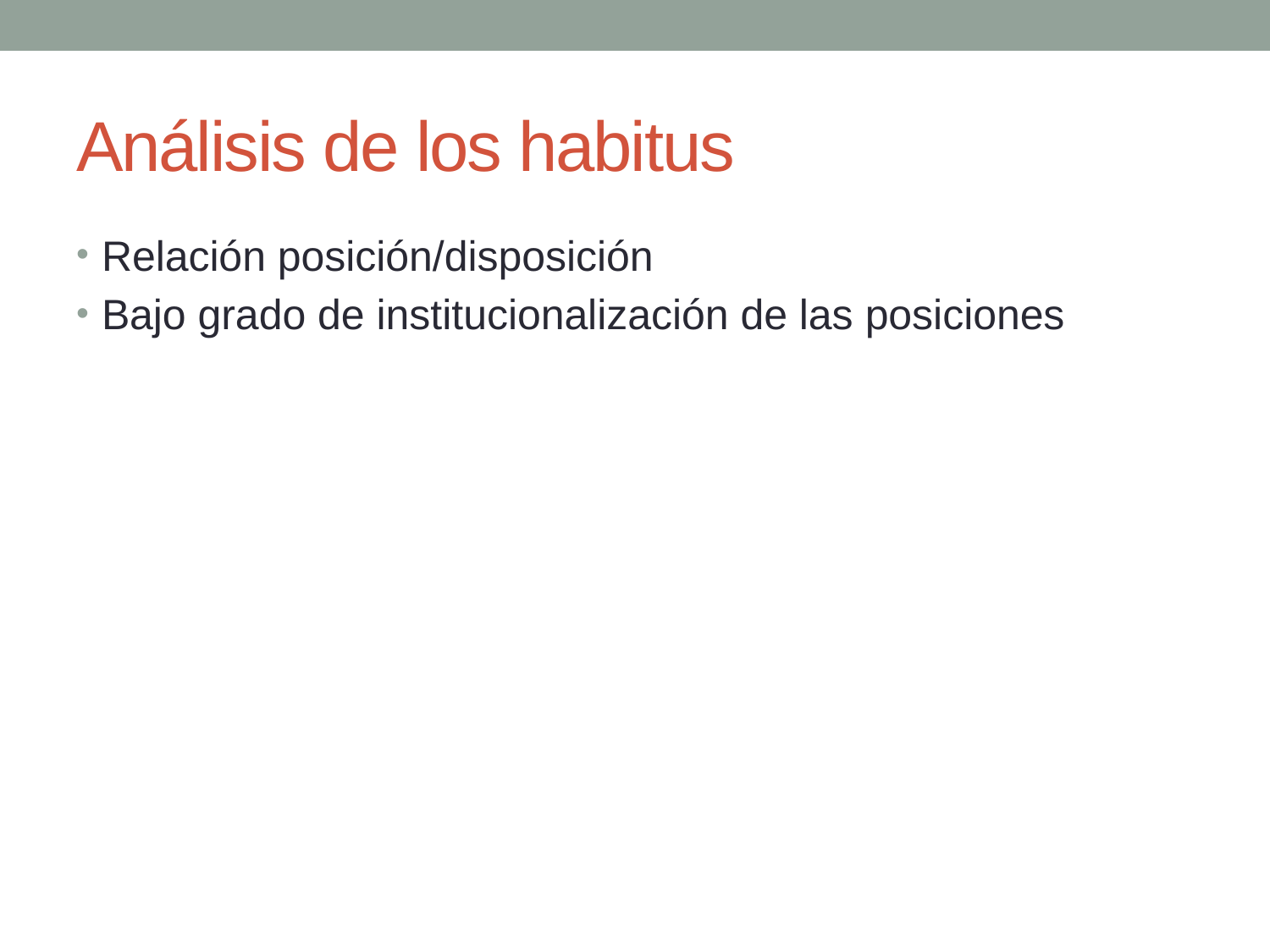

# Análisis de los habitus
Relación posición/disposición
Bajo grado de institucionalización de las posiciones